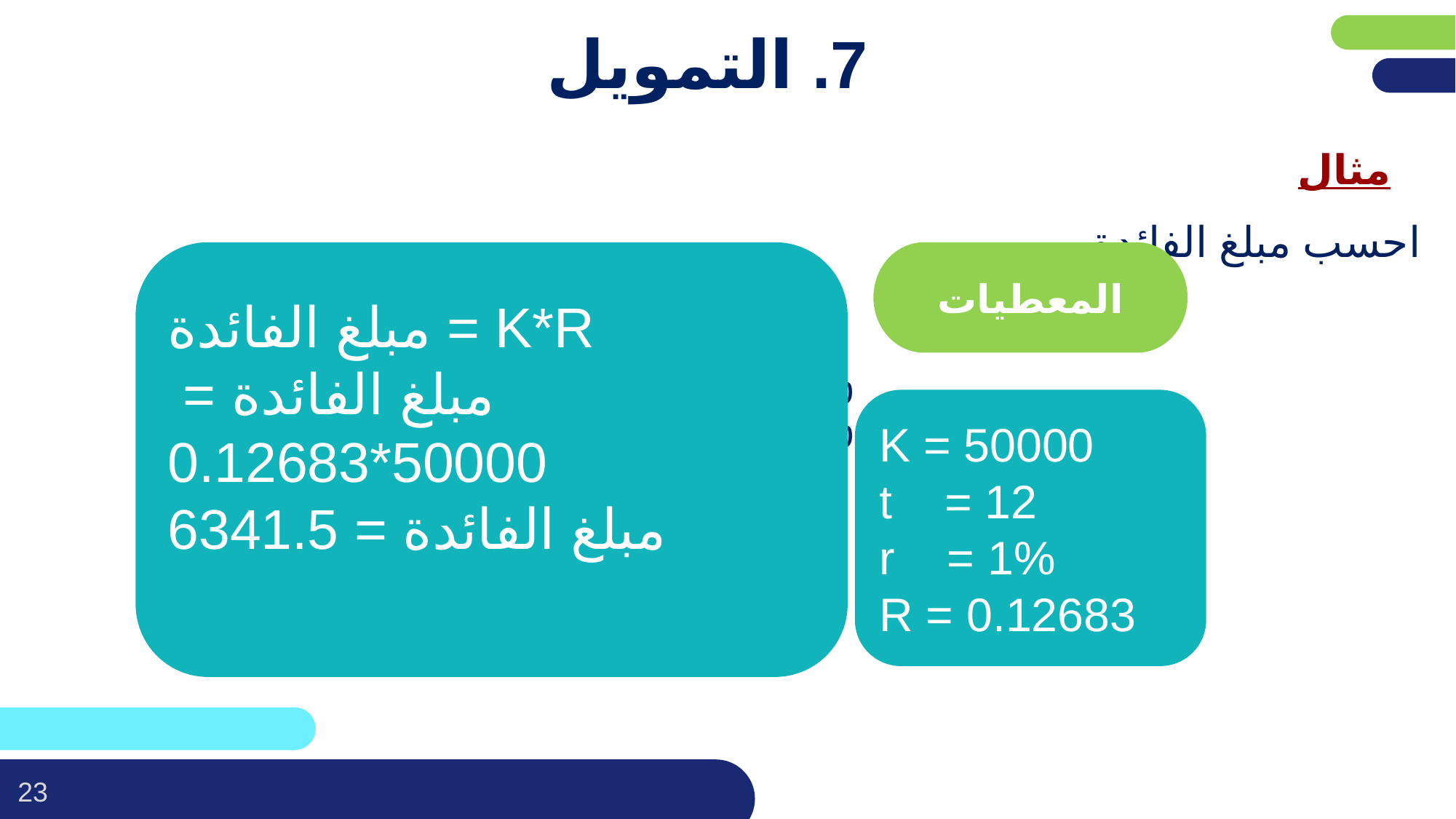

פריסה 4
(הפריסות שונות זו מזו במיקום תיבות הטקסט וגרפיקת הרקע,
ותוכלו לגוון ביניהן)
# 7. التمويل
مثال
את השקופית הזו תוכלו לשכפל, על מנת ליצור שקופיות נוספות הזהות לה – אליהן תוכלו להכניס את התכנים.

כדי לשכפל אותה, לחצו עליה קליק ימיני בתפריט השקופיות בצד ובחרו
"שכפל שקופית" או "Duplicate Slide"
(מחקו ריבוע זה לאחר הקריאה)
  احسب مبلغ الفائدة

טקסט לדוגמה
טקסט לדוגמה

مبلغ الفائدة = K*R
مبلغ الفائدة =  50000*0.12683
مبلغ الفائدة = 6341.5

المعطيات
K = 50000
t    = 12
r    = 1%
R = 0.12683